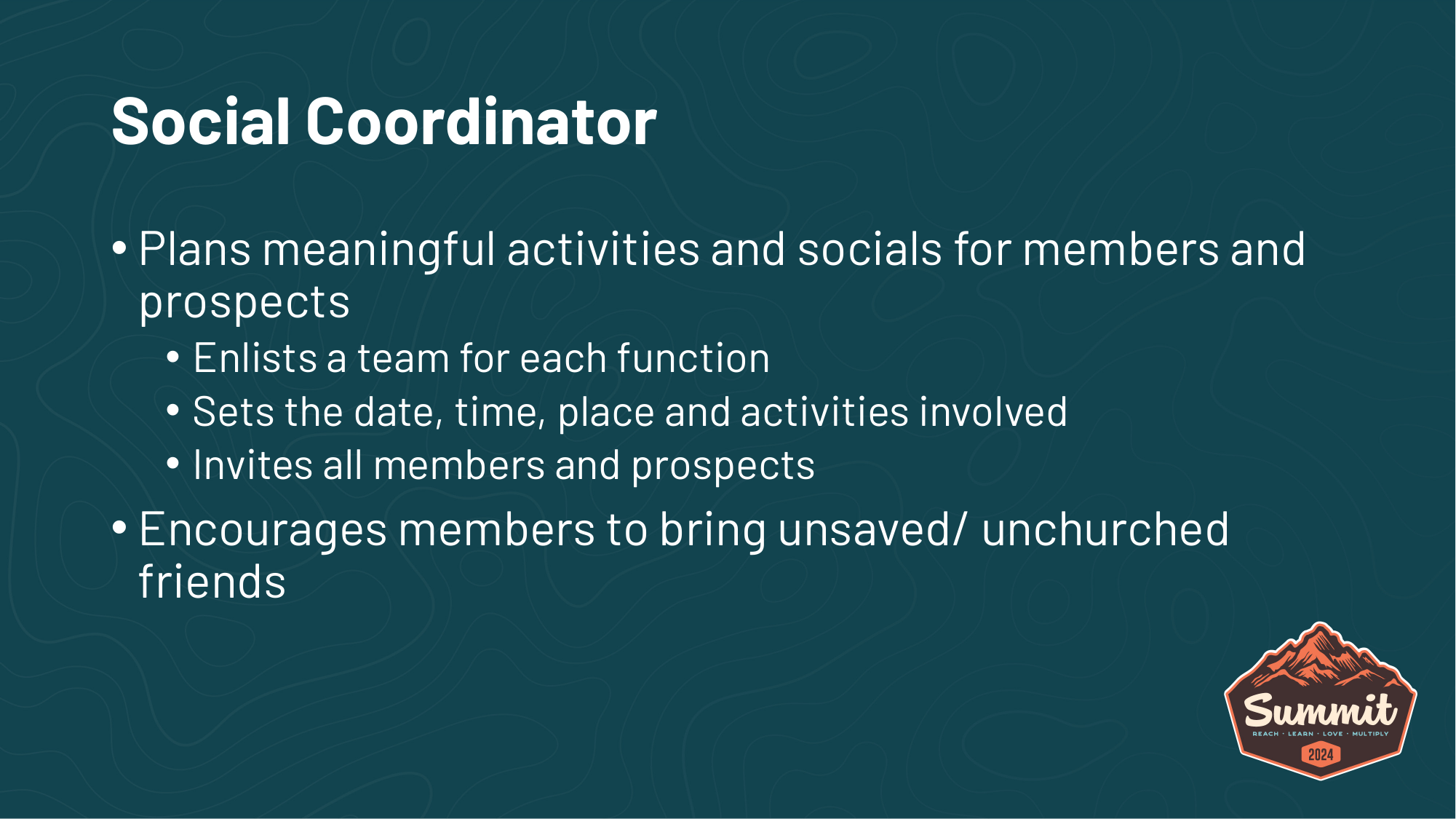

# Social Coordinator
Plans meaningful activities and socials for members and prospects
Enlists a team for each function
Sets the date, time, place and activities involved
Invites all members and prospects
Encourages members to bring unsaved/ unchurched friends